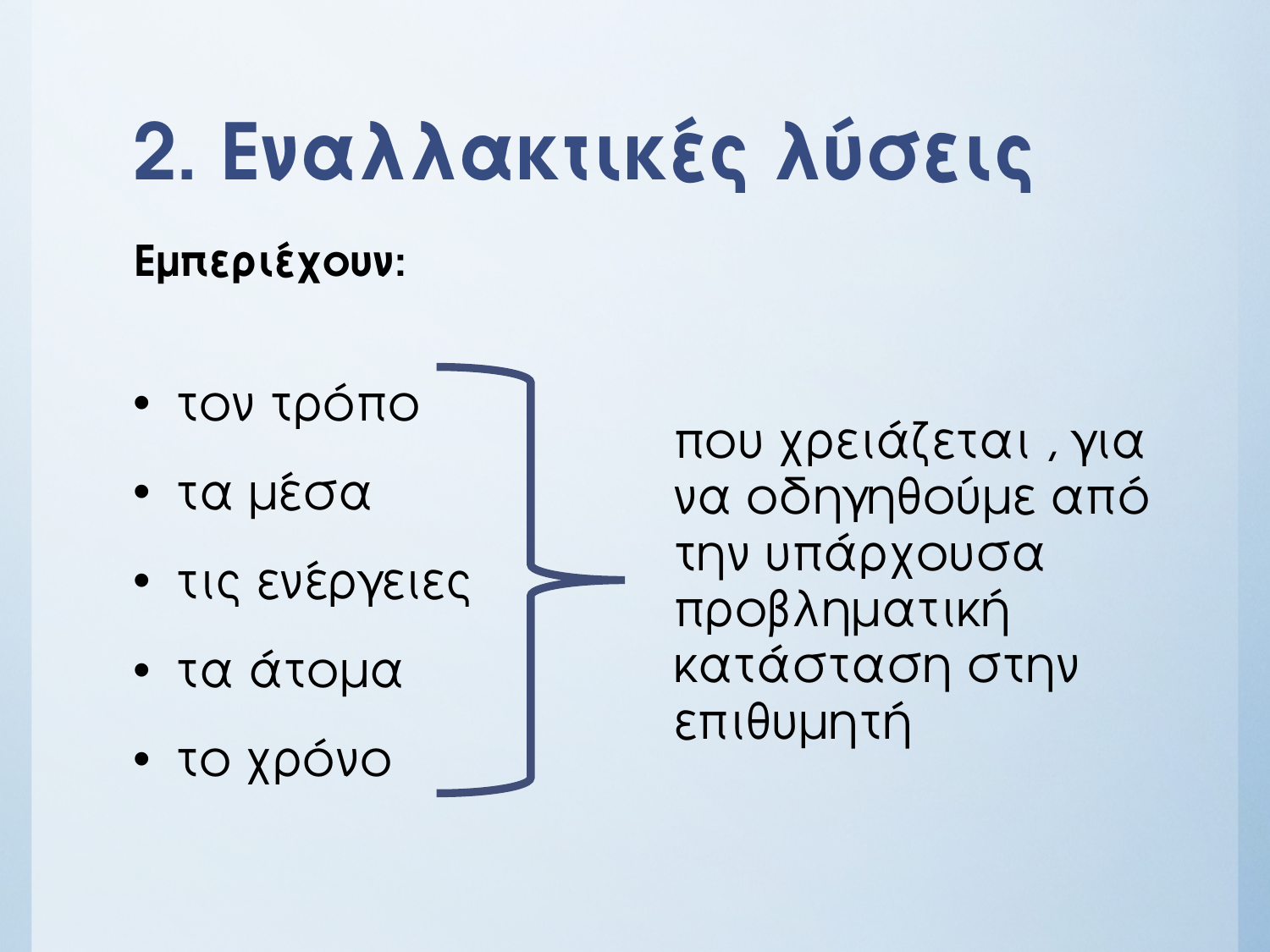

# 2. Εναλλακτικές λύσεις
Εμπεριέχουν:
τον τρόπο
τα μέσα
τις ενέργειες
τα άτομα
το χρόνο
που χρειάζεται , για να οδηγηθούμε από την υπάρχουσα προβληματική κατάσταση στην επιθυμητή